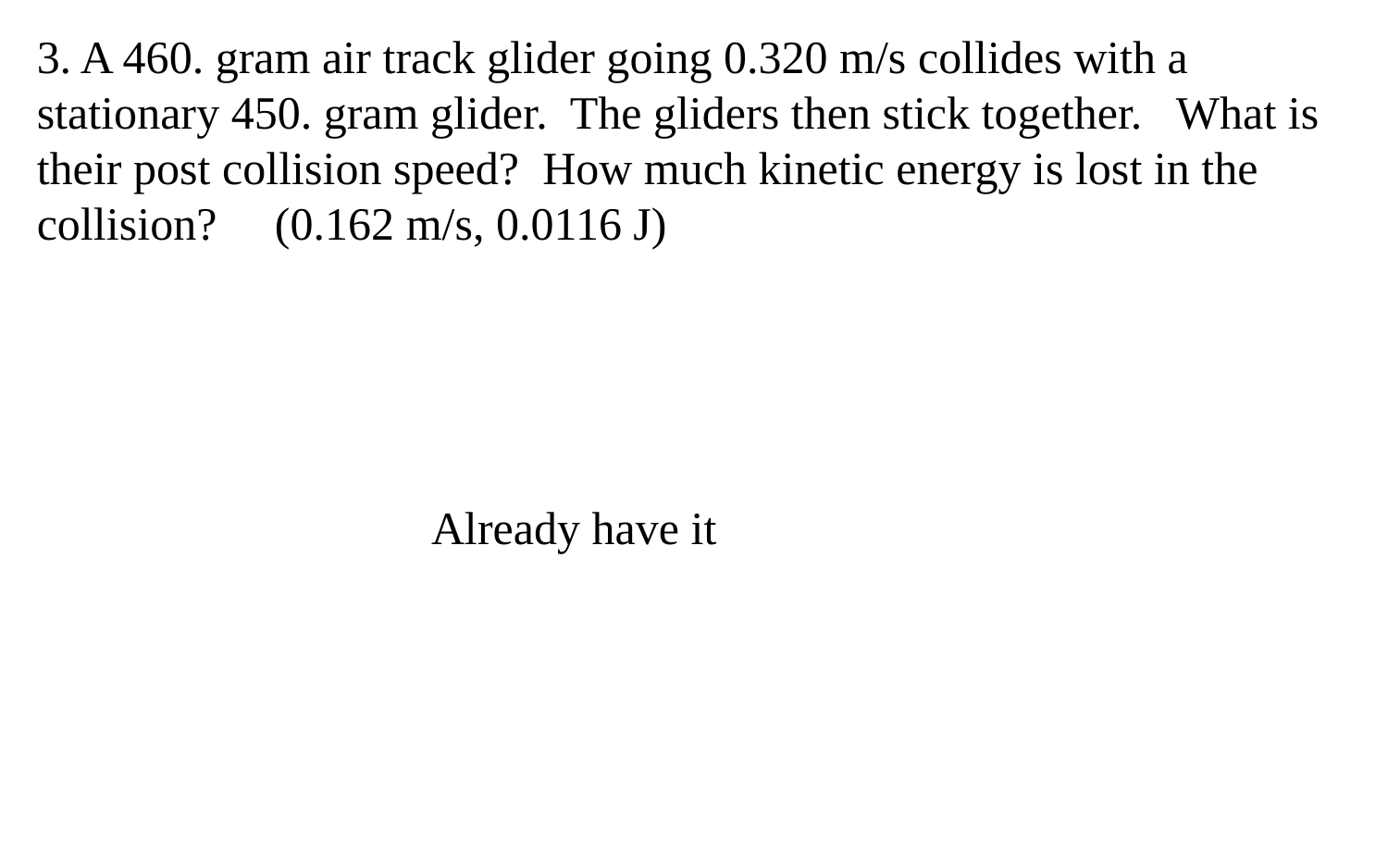

3. A 460. gram air track glider going 0.320 m/s collides with a stationary 450. gram glider.  The gliders then stick together.   What is their post collision speed?  How much kinetic energy is lost in the collision?     (0.162 m/s, 0.0116 J)

Already have it